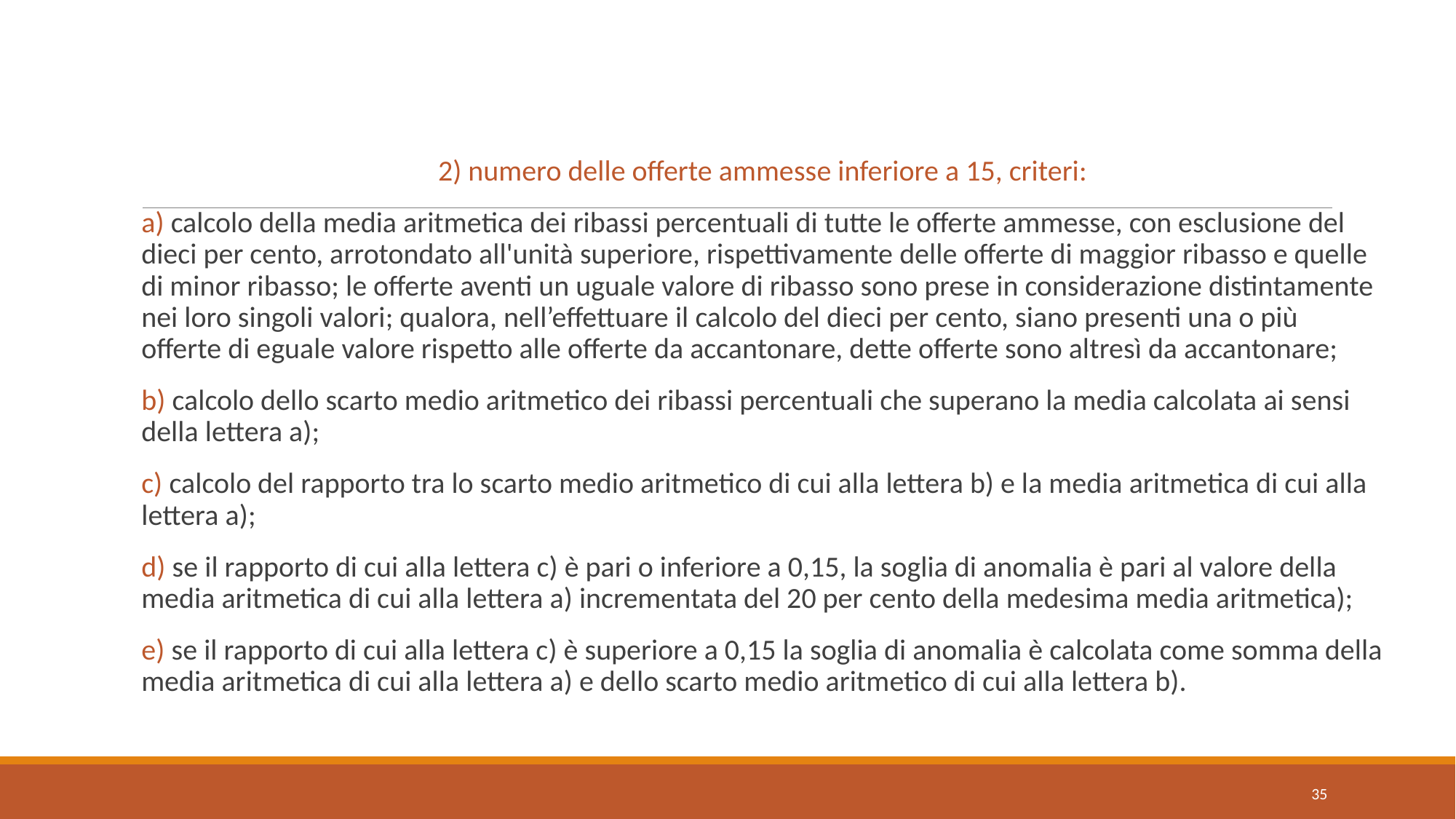

2) numero delle offerte ammesse inferiore a 15, criteri:
a) calcolo della media aritmetica dei ribassi percentuali di tutte le offerte ammesse, con esclusione del dieci per cento, arrotondato all'unità superiore, rispettivamente delle offerte di maggior ribasso e quelle di minor ribasso; le offerte aventi un uguale valore di ribasso sono prese in considerazione distintamente nei loro singoli valori; qualora, nell’effettuare il calcolo del dieci per cento, siano presenti una o più offerte di eguale valore rispetto alle offerte da accantonare, dette offerte sono altresì da accantonare;
b) calcolo dello scarto medio aritmetico dei ribassi percentuali che superano la media calcolata ai sensi della lettera a);
c) calcolo del rapporto tra lo scarto medio aritmetico di cui alla lettera b) e la media aritmetica di cui alla lettera a);
d) se il rapporto di cui alla lettera c) è pari o inferiore a 0,15, la soglia di anomalia è pari al valore della media aritmetica di cui alla lettera a) incrementata del 20 per cento della medesima media aritmetica);
e) se il rapporto di cui alla lettera c) è superiore a 0,15 la soglia di anomalia è calcolata come somma della media aritmetica di cui alla lettera a) e dello scarto medio aritmetico di cui alla lettera b).
35